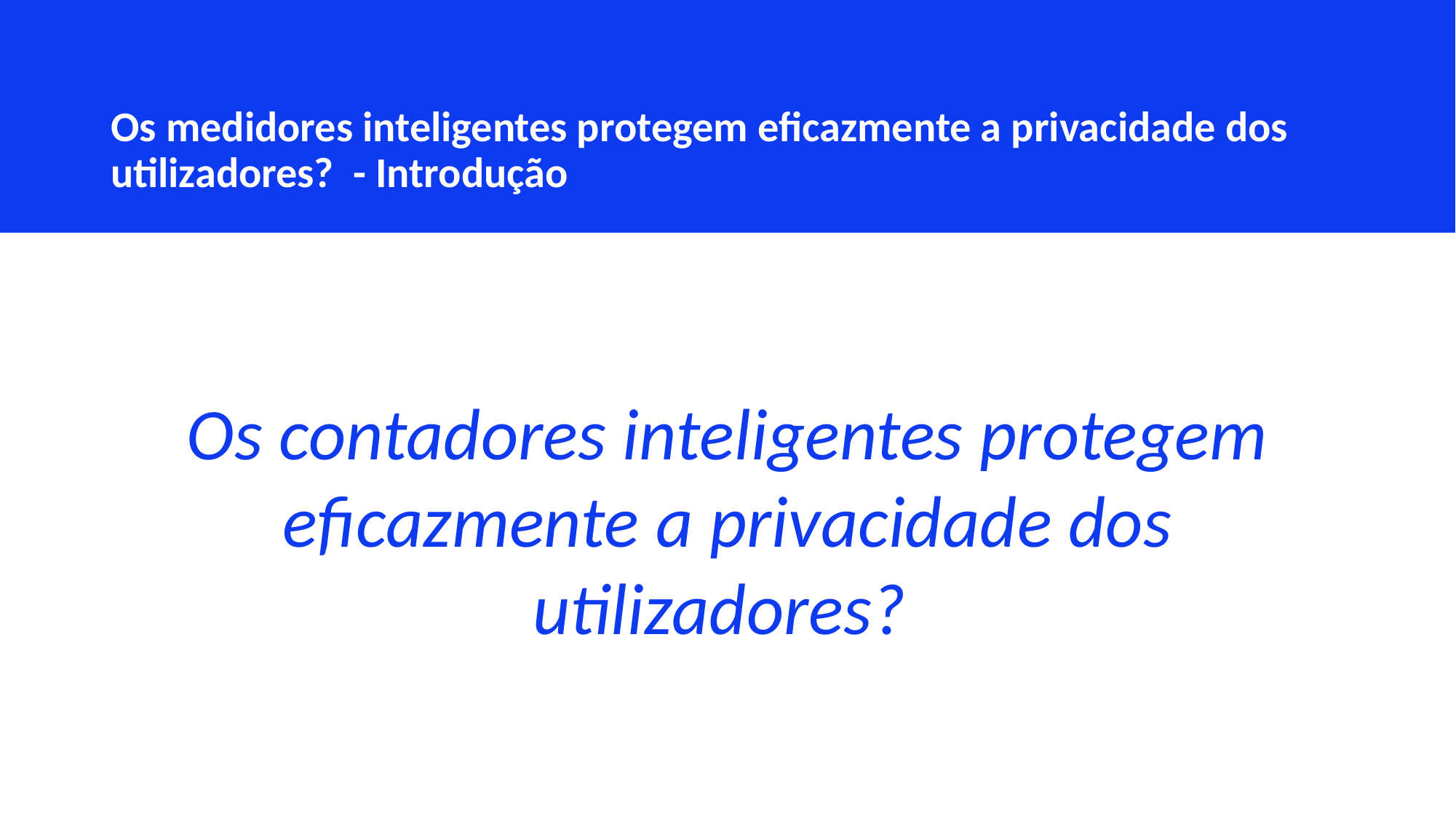

Os medidores inteligentes protegem eficazmente a privacidade dos utilizadores?  - Introdução

Os contadores inteligentes protegem eficazmente a privacidade dos utilizadores?